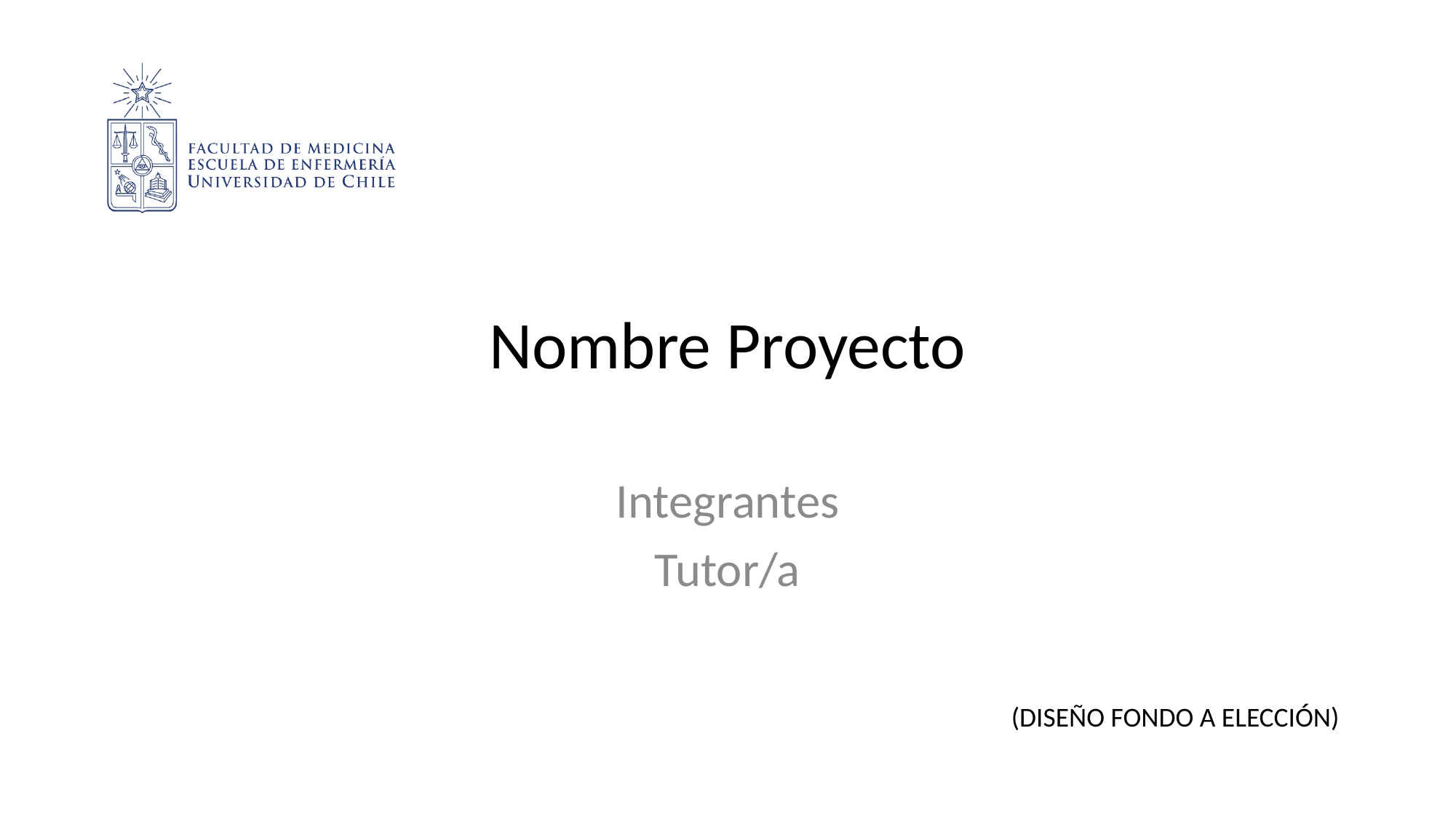

# Nombre Proyecto
Integrantes
Tutor/a

(DISEÑO FONDO A ELECCIÓN)